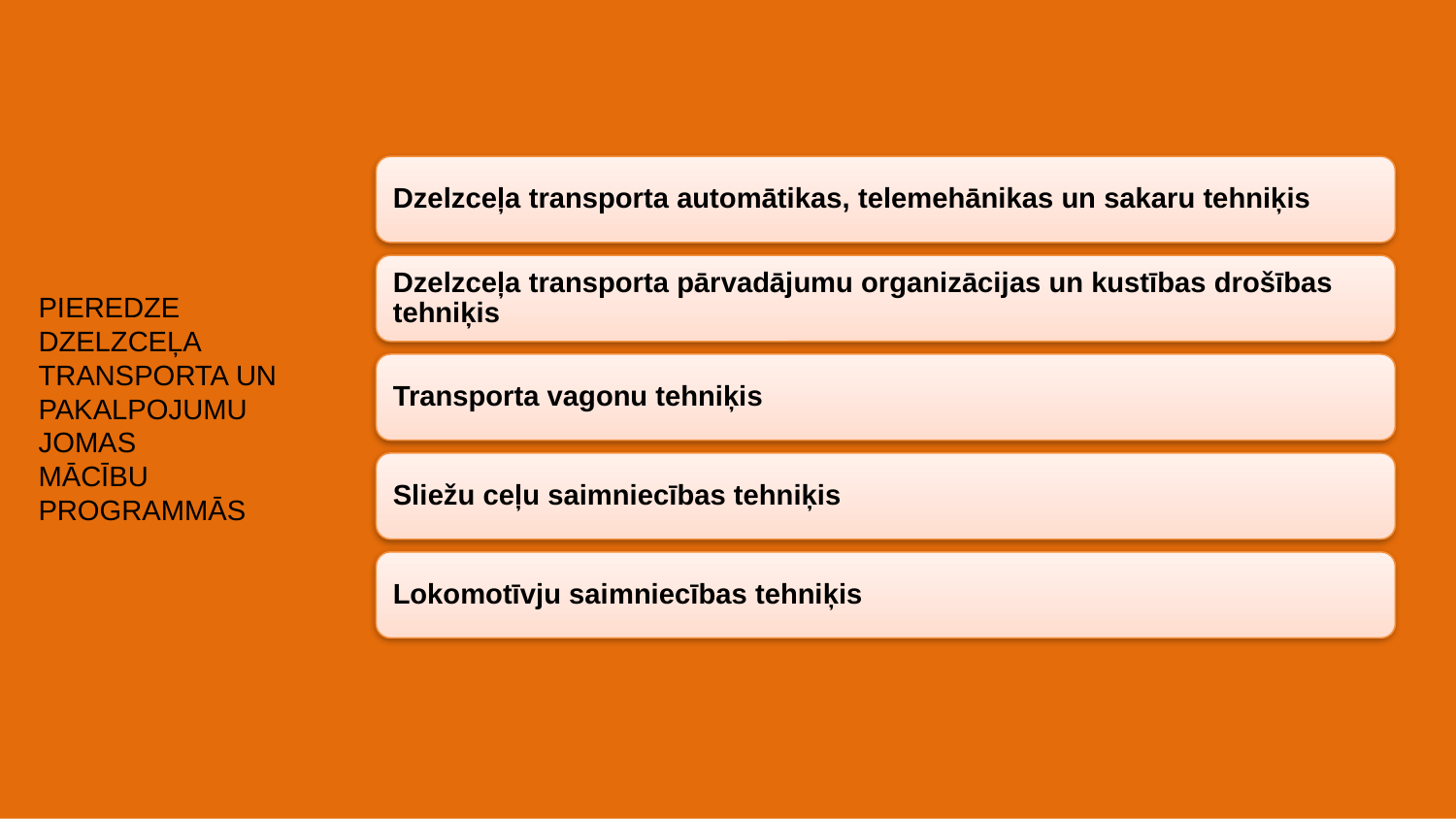

Dzelzceļa transporta automātikas, telemehānikas un sakaru tehniķis
Dzelzceļa transporta pārvadājumu organizācijas un kustības drošības tehniķis
Transporta vagonu tehniķis
Sliežu ceļu saimniecības tehniķis
Lokomotīvju saimniecības tehniķis
PIEREDZE DZELZCEĻA
TRANSPORTA UN
PAKALPOJUMU
JOMAS
MĀCĪBU
PROGRAMMĀS